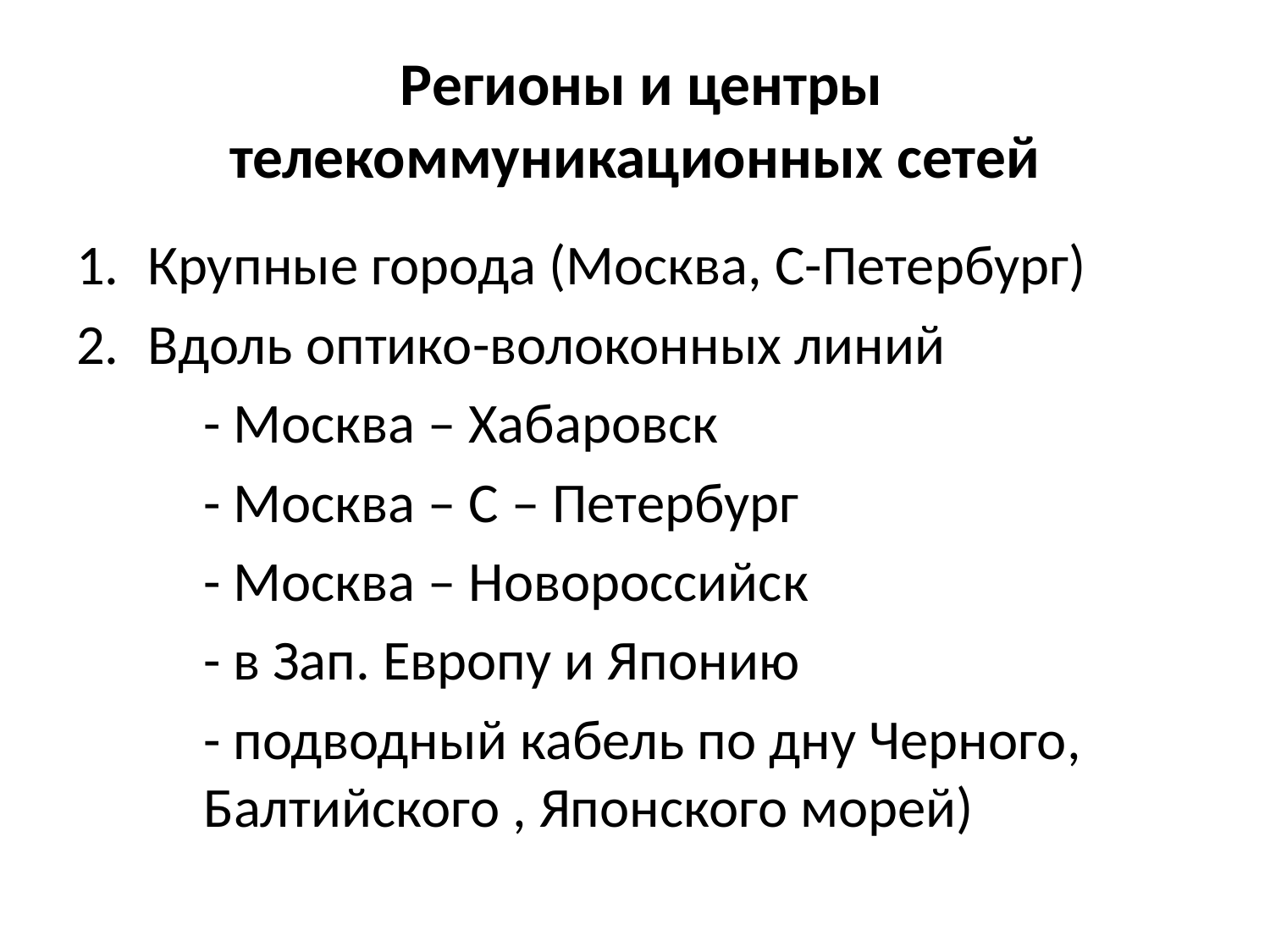

# Регионы и центры телекоммуникационных сетей
Крупные города (Москва, С-Петербург)
Вдоль оптико-волоконных линий
	- Москва – Хабаровск
	- Москва – С – Петербург
	- Москва – Новороссийск
	- в Зап. Европу и Японию
	- подводный кабель по дну Черного, 	Балтийского , Японского морей)